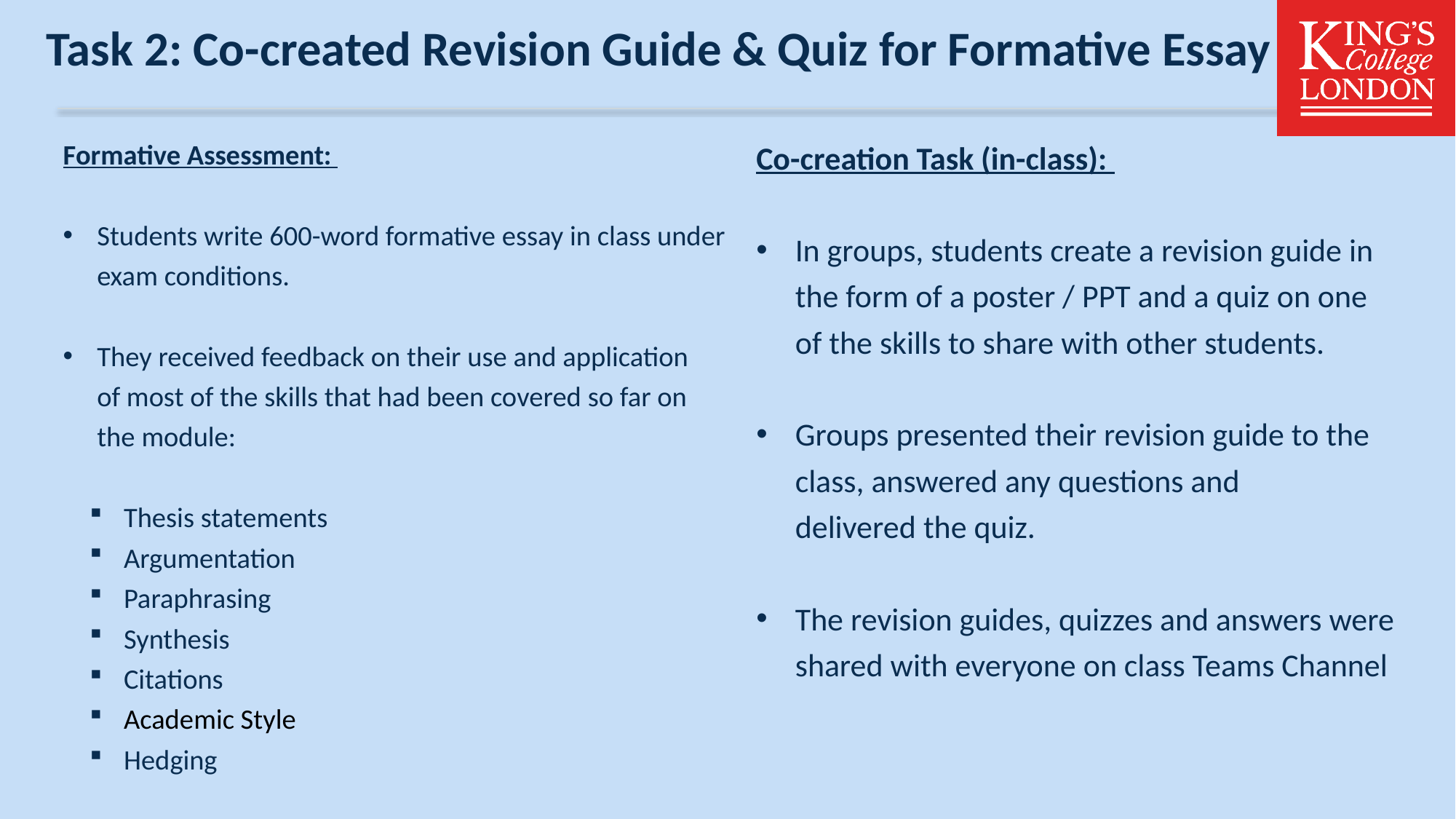

# Task 2: Co-created Revision Guide & Quiz for Formative Essay
Formative Assessment:

Students write 600-word formative essay in class under exam conditions.

They received feedback on their use and application of most of the skills that had been covered so far on the module:

Thesis statements
Argumentation
Paraphrasing
Synthesis
Citations
Academic Style
Hedging
Co-creation Task (in-class):

In groups, students create a revision guide in the form of a poster / PPT and a quiz on one of the skills to share with other students.

Groups presented their revision guide to the class, answered any questions and delivered the quiz.

The revision guides, quizzes and answers were shared with everyone on class Teams Channel